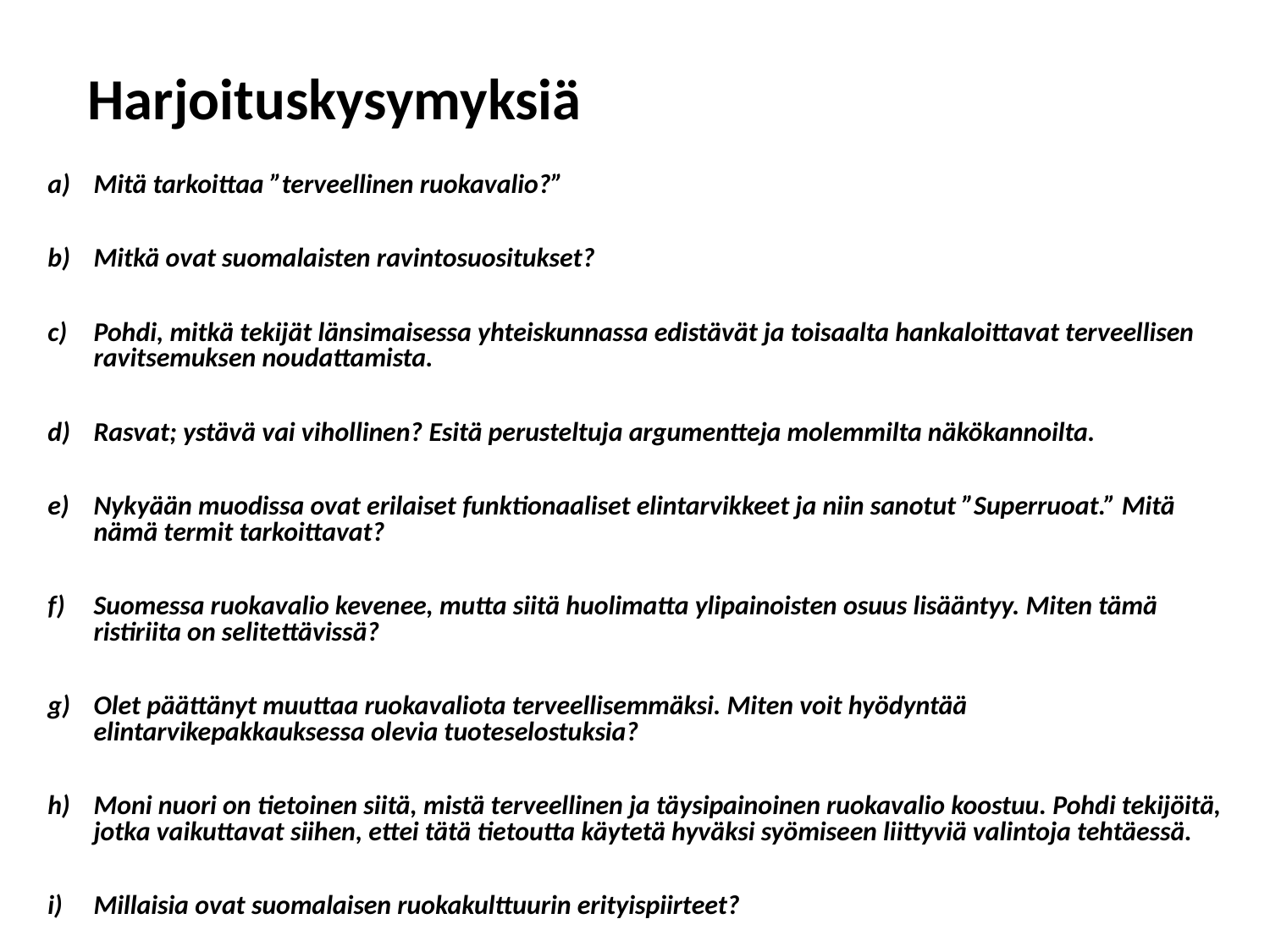

# Harjoituskysymyksiä
Mitä tarkoittaa ”terveellinen ruokavalio?”

Mitkä ovat suomalaisten ravintosuositukset?

Pohdi, mitkä tekijät länsimaisessa yhteiskunnassa edistävät ja toisaalta hankaloittavat terveellisen ravitsemuksen noudattamista.

Rasvat; ystävä vai vihollinen? Esitä perusteltuja argumentteja molemmilta näkökannoilta.

Nykyään muodissa ovat erilaiset funktionaaliset elintarvikkeet ja niin sanotut ”Superruoat.” Mitä nämä termit tarkoittavat?

Suomessa ruokavalio kevenee, mutta siitä huolimatta ylipainoisten osuus lisääntyy. Miten tämä ristiriita on selitettävissä?

Olet päättänyt muuttaa ruokavaliota terveellisemmäksi. Miten voit hyödyntää elintarvikepakkauksessa olevia tuoteselostuksia?

Moni nuori on tietoinen siitä, mistä terveellinen ja täysipainoinen ruokavalio koostuu. Pohdi tekijöitä, jotka vaikuttavat siihen, ettei tätä tietoutta käytetä hyväksi syömiseen liittyviä valintoja tehtäessä.

Millaisia ovat suomalaisen ruokakulttuurin erityispiirteet?